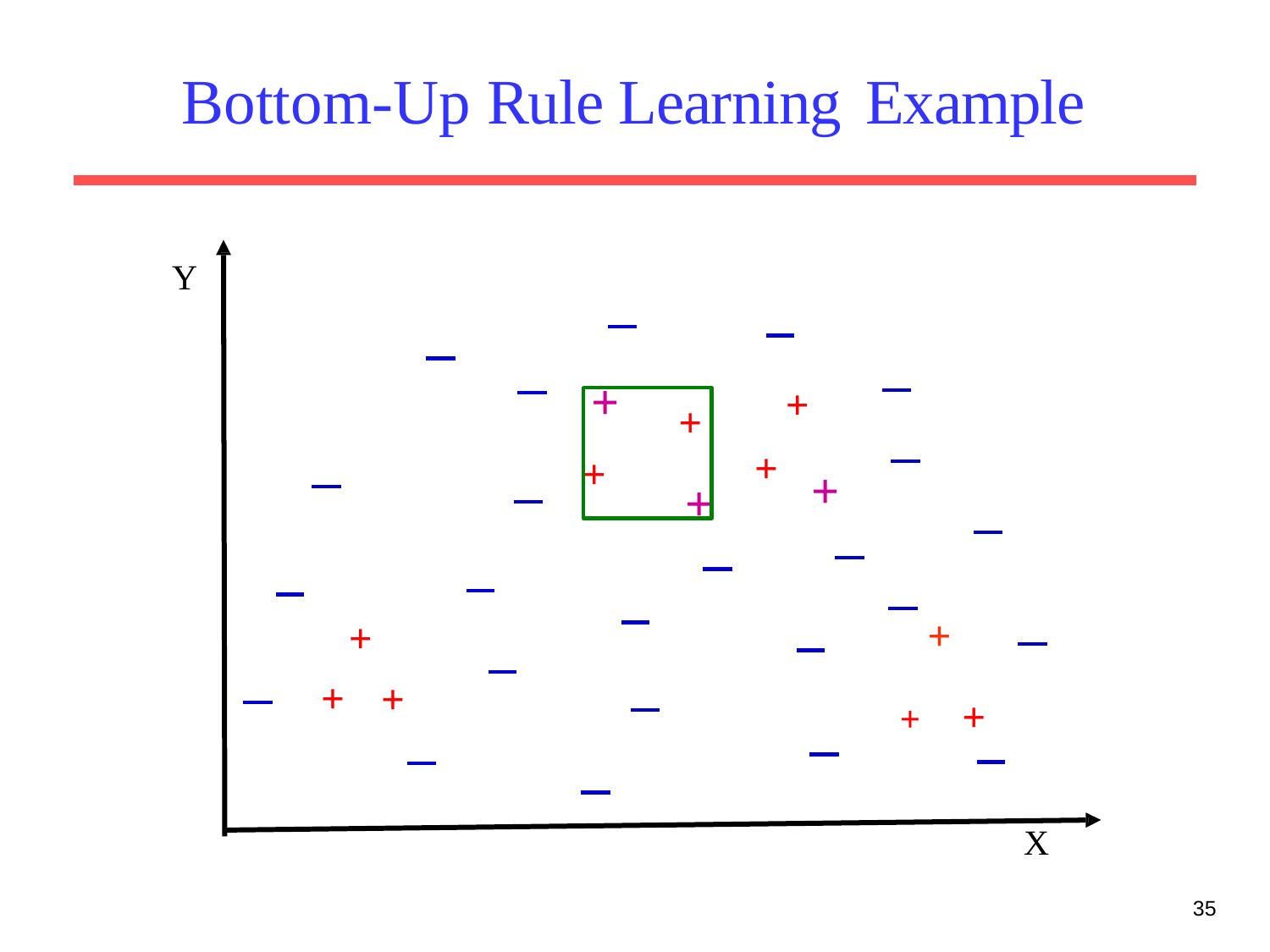

# Bottom-Up Rule Learning Example

Y

+
+

+
+
+
+

+

+

+

+	+
+
+

X
35